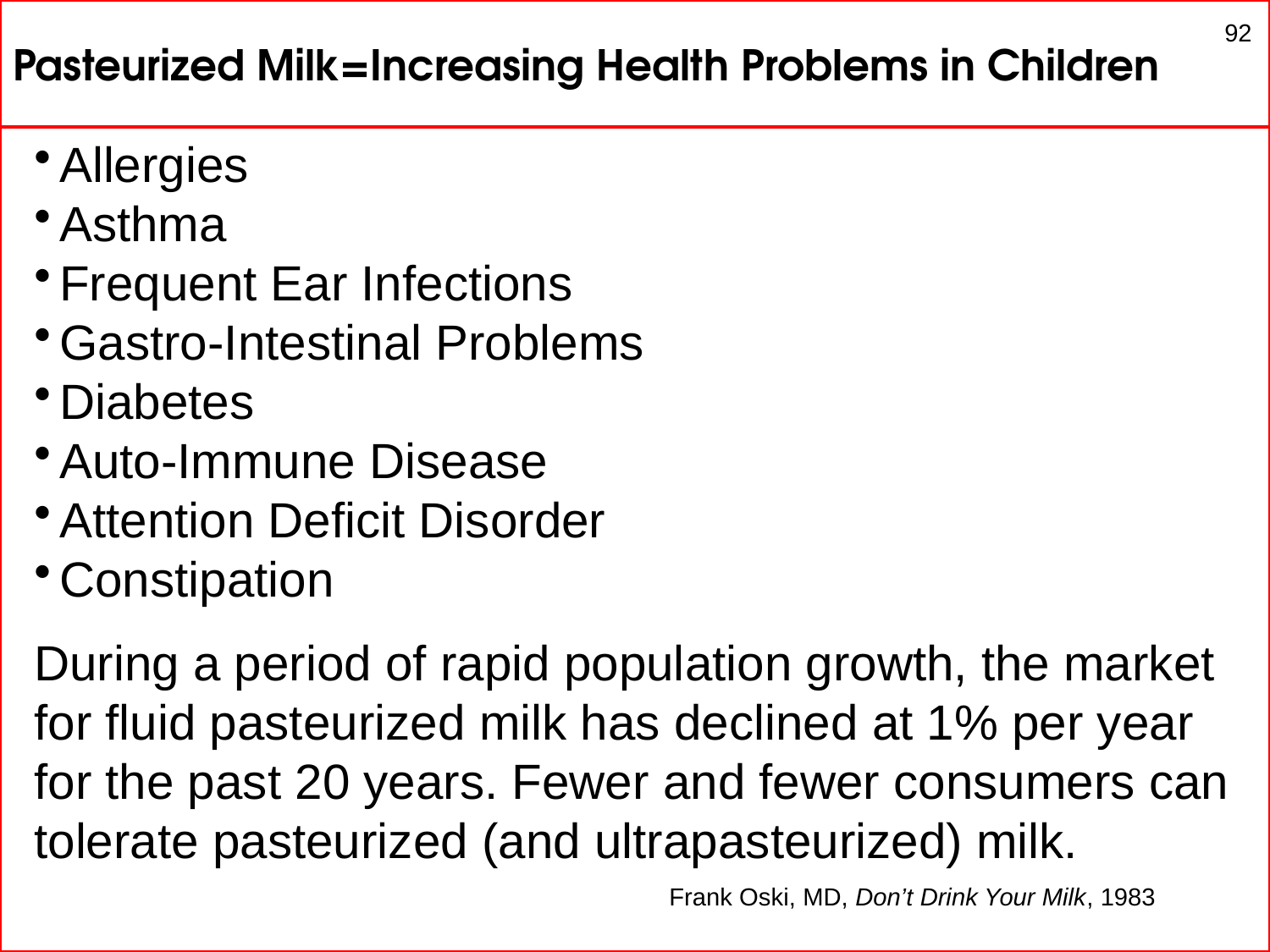

# Pasteurized Milk=Increasing Health Problems in Children
92
Allergies
Asthma
Frequent Ear Infections
Gastro-Intestinal Problems
Diabetes
Auto-Immune Disease
Attention Deficit Disorder
Constipation
During a period of rapid population growth, the market for fluid pasteurized milk has declined at 1% per year for the past 20 years. Fewer and fewer consumers can tolerate pasteurized (and ultrapasteurized) milk.
					Frank Oski, MD, Don’t Drink Your Milk, 1983